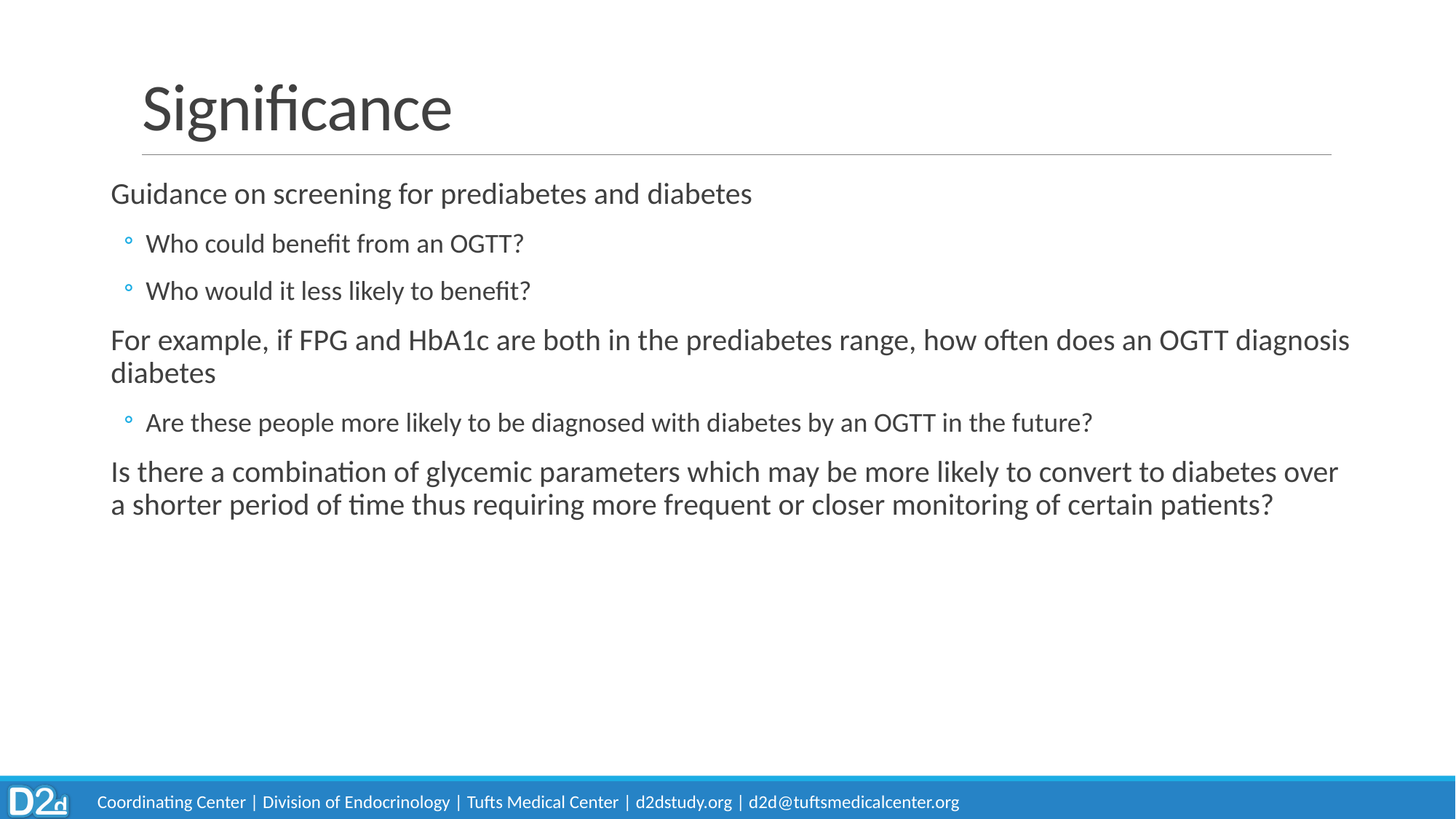

# Significance
Guidance on screening for prediabetes and diabetes
Who could benefit from an OGTT?
Who would it less likely to benefit?
For example, if FPG and HbA1c are both in the prediabetes range, how often does an OGTT diagnosis diabetes
Are these people more likely to be diagnosed with diabetes by an OGTT in the future?
Is there a combination of glycemic parameters which may be more likely to convert to diabetes over a shorter period of time thus requiring more frequent or closer monitoring of certain patients?